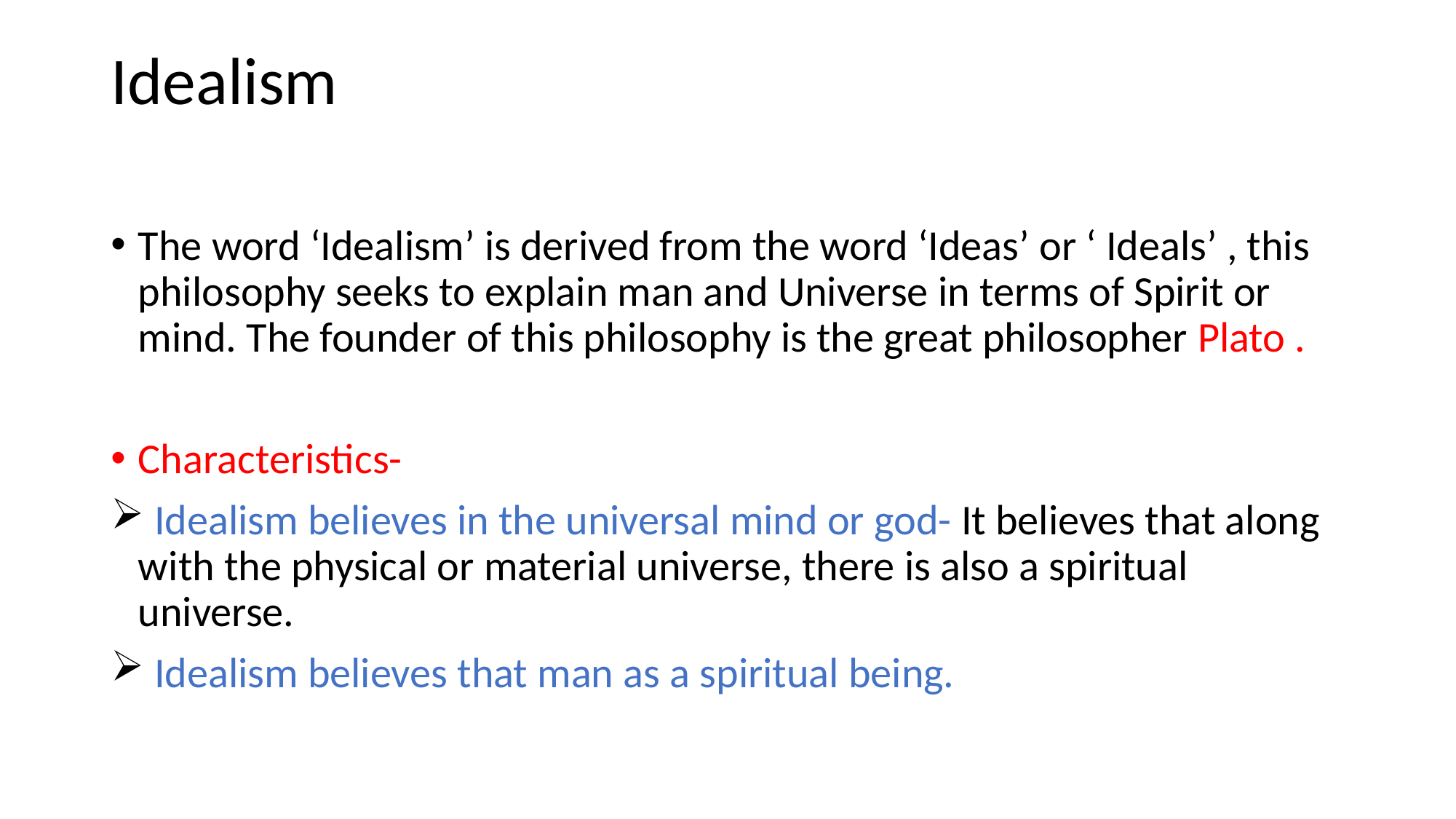

# Idealism
The word ‘Idealism’ is derived from the word ‘Ideas’ or ‘ Ideals’ , this philosophy seeks to explain man and Universe in terms of Spirit or mind. The founder of this philosophy is the great philosopher Plato .

Characteristics-
 Idealism believes in the universal mind or god- It believes that along with the physical or material universe, there is also a spiritual universe.
 Idealism believes that man as a spiritual being.